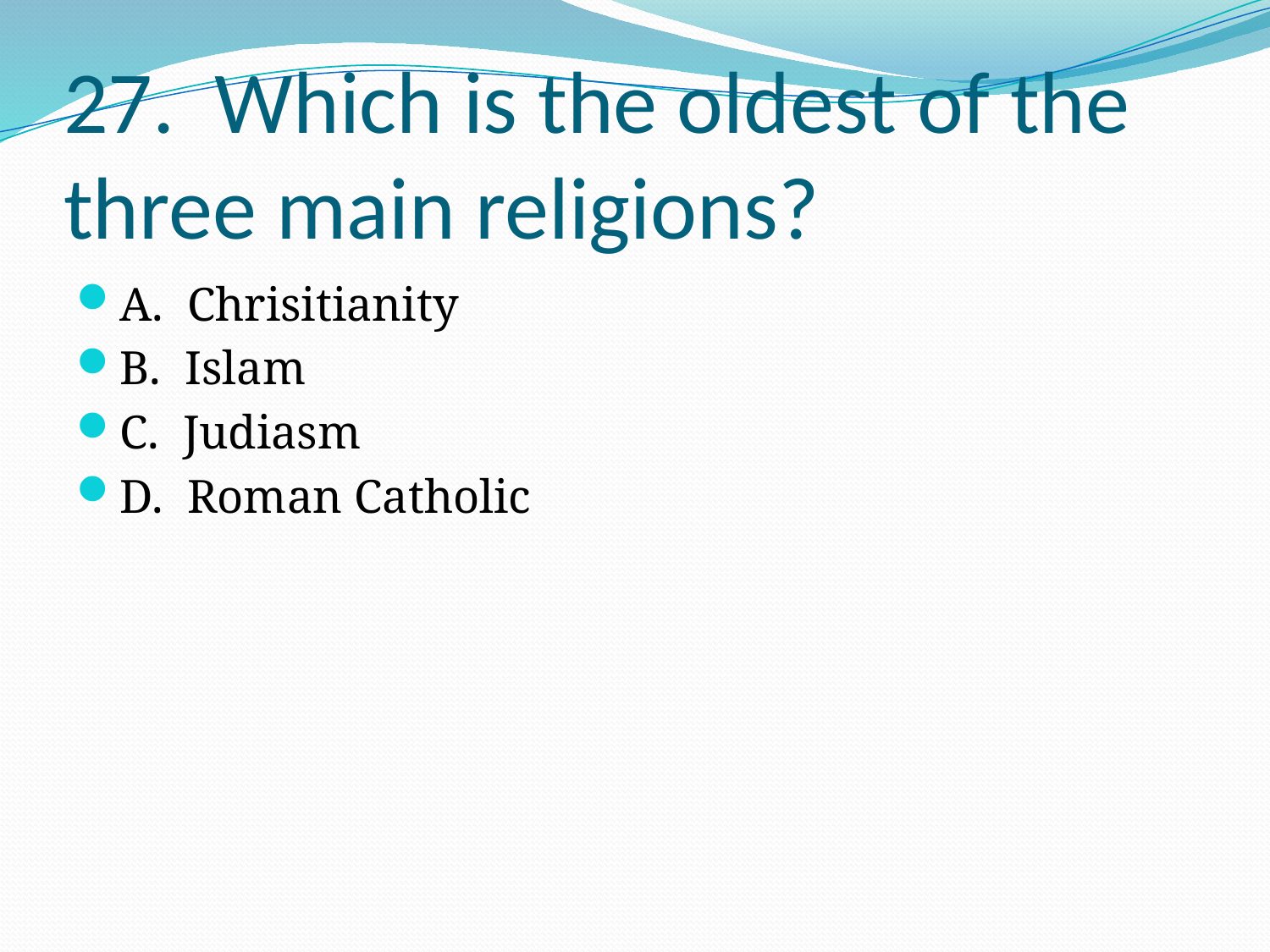

# 27.  Which is the oldest of the three main religions?
A.  Chrisitianity
B.  Islam
C.  Judiasm
D.  Roman Catholic